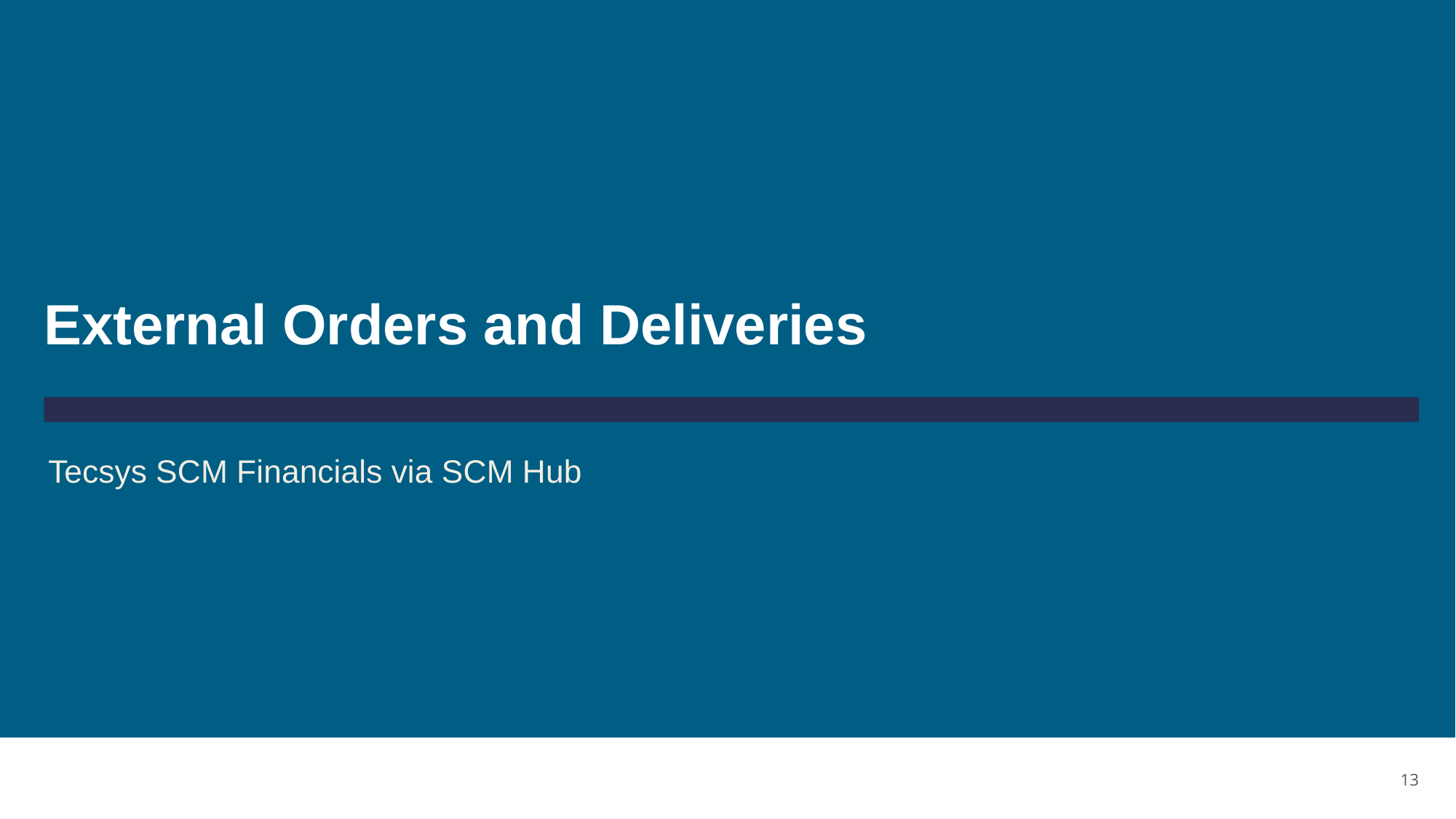

# External Orders and Deliveries
Tecsys SCM Financials via SCM Hub
13